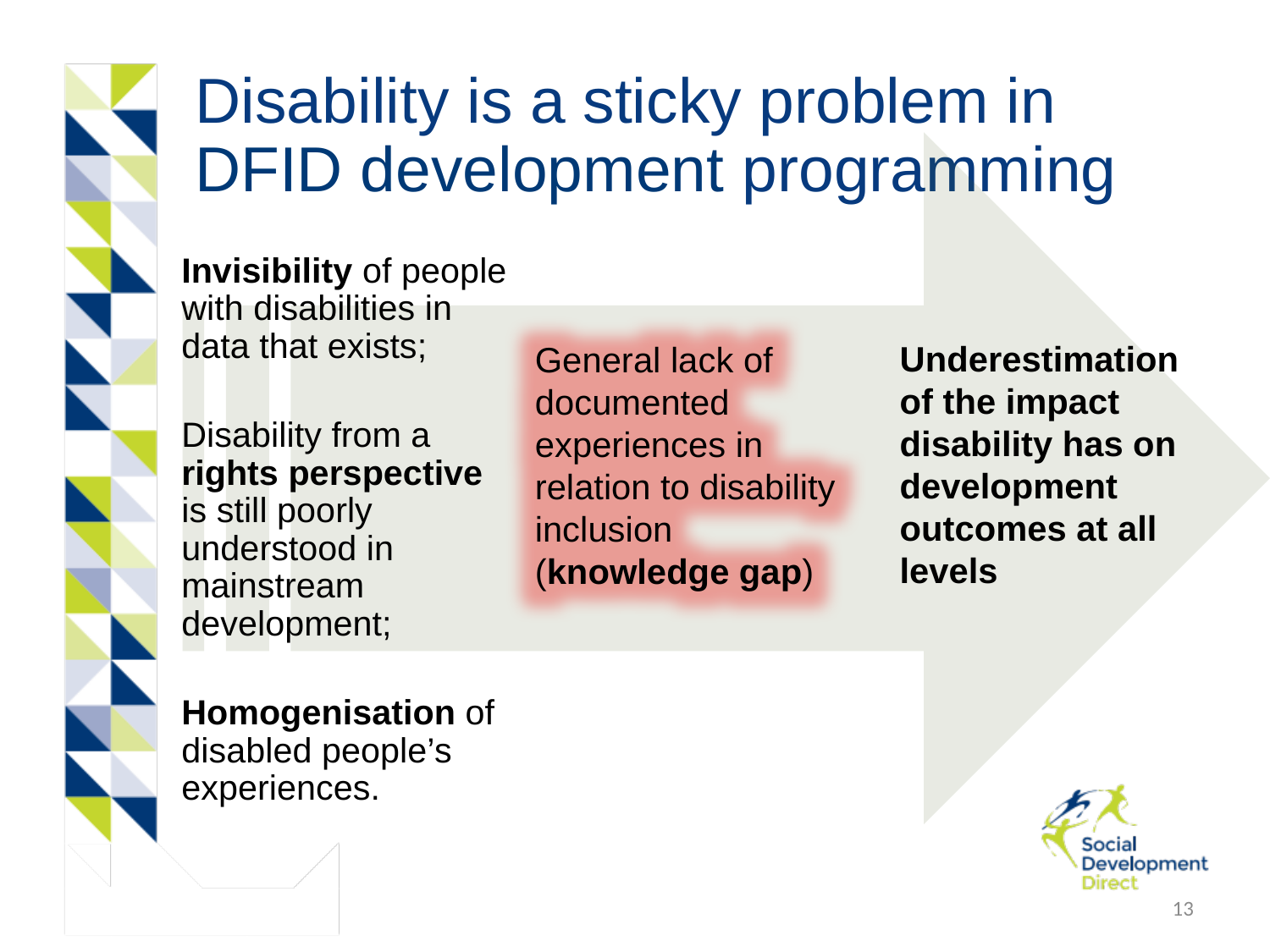

Disability is a sticky problem in DFID development programming

Invisibility of people with disabilities in data that exists;

Disability from a rights perspective is still poorly understood in mainstream development;

Homogenisation of disabled people’s experiences.

Underestimation of the impact disability has on development outcomes at all levels

General lack of documented experiences in relation to disability inclusion (knowledge gap)

13